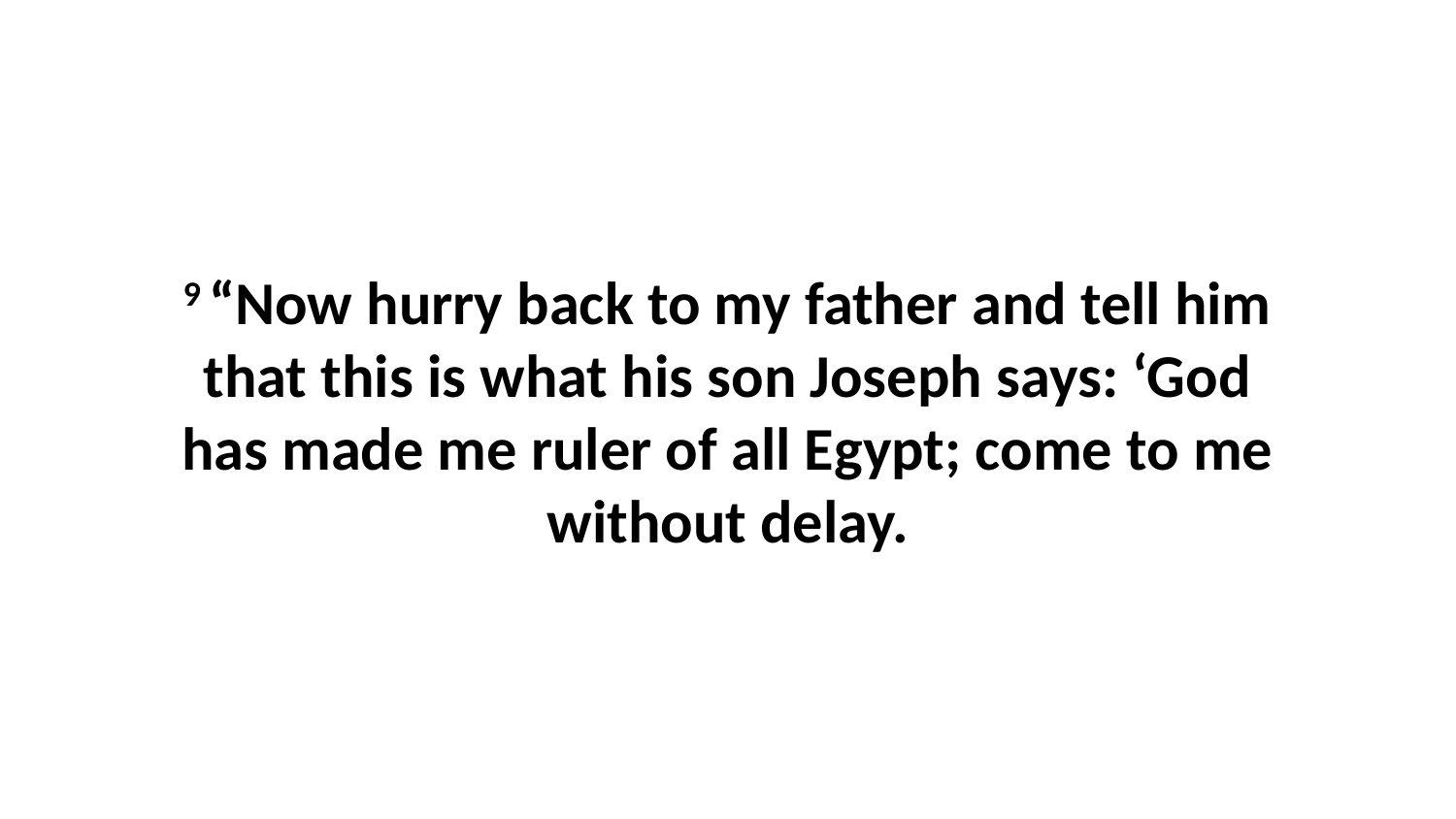

9 “Now hurry back to my father and tell him that this is what his son Joseph says: ‘God has made me ruler of all Egypt; come to me without delay.